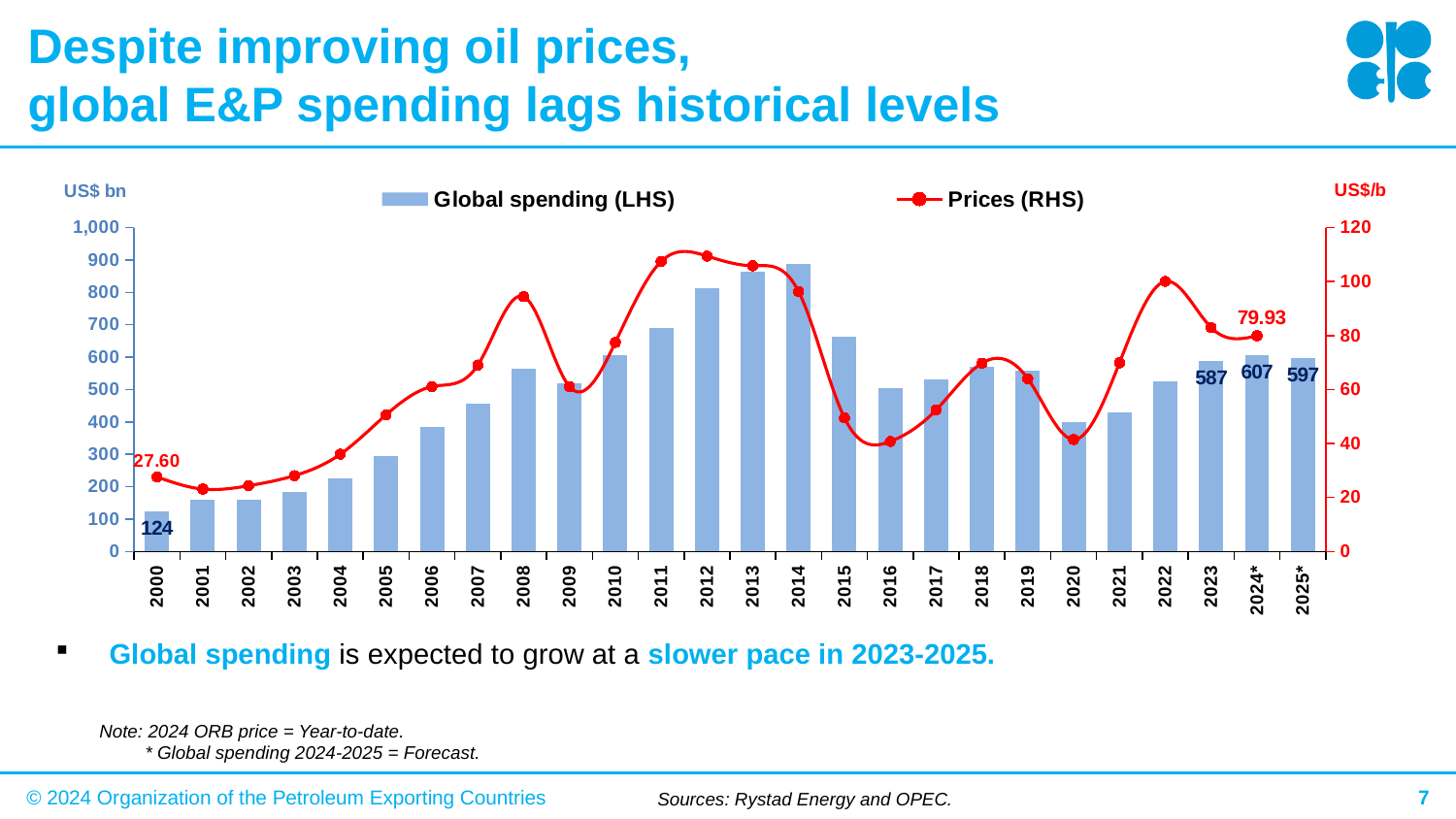

# Despite improving oil prices, global E&P spending lags historical levels

### Chart

| Category | Global spending (LHS) | Prices (RHS) |
|---|---|---|
| 2000 | 123.61679 | 27.596 |
| 2001 | 161.04661 | 23.123 |
| 2002 | 160.98682 | 24.363 |
| 2003 | 183.58377 | 28.097 |
| 2004 | 225.23192999999998 | 36.045 |
| 2005 | 295.91362 | 50.64 |
| 2006 | 383.76894999999996 | 61.08 |
| 2007 | 456.82872999999995 | 69.08 |
| 2008 | 565.1989699999999 | 94.45 |
| 2009 | 520.67725 | 61.06 |
| 2010 | 606.1366 | 77.45 |
| 2011 | 691.2183000000001 | 107.46 |
| 2012 | 812.7048 | 109.45 |
| 2013 | 863.3346 | 105.87 |
| 2014 | 888.6661 | 96.29 |
| 2015 | 664.2675999999999 | 49.49 |
| 2016 | 504.2541 | 40.76 |
| 2017 | 531.25017 | 52.43 |
| 2018 | 571.48796 | 69.78 |
| 2019 | 557.731 | 64.04 |
| 2020 | 400.70756 | 41.47 |
| 2021 | 428.98078 | 69.89 |
| 2022 | 524.81801 | 100.08 |
| 2023 | 586.91404 | 82.95 |
| 2024* | 607.0014 | 79.93 |
| 2025* | 597.0489 | None |
 Global spending is expected to grow at a slower pace in 2023-2025.
Note: 2024 ORB price = Year-to-date.
         * Global spending 2024-2025 = Forecast.
© 2024 Organization of the Petroleum Exporting Countries
Sources: Rystad Energy and OPEC.